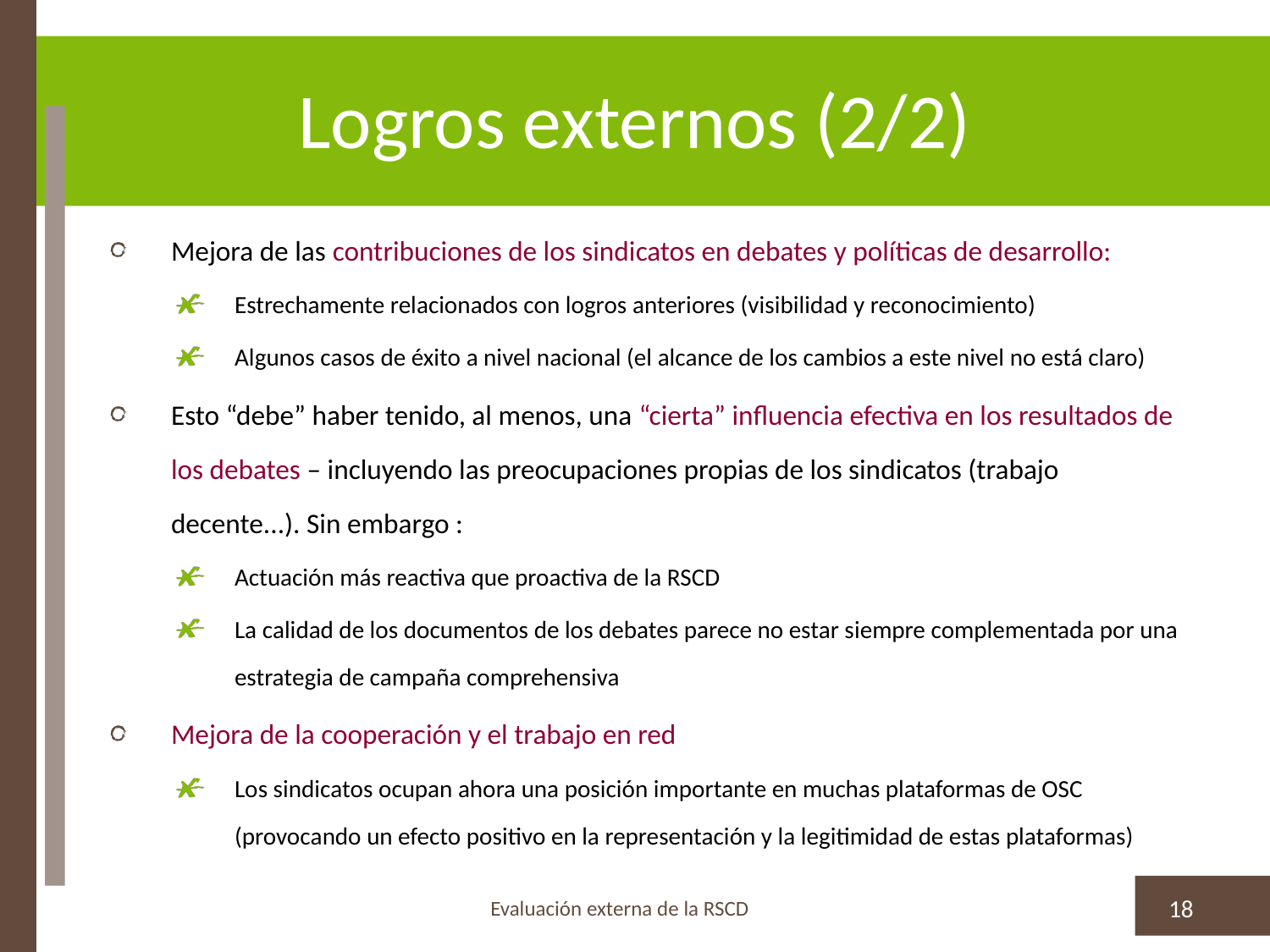

# Logros externos (2/2)
Mejora de las contribuciones de los sindicatos en debates y políticas de desarrollo:
Estrechamente relacionados con logros anteriores (visibilidad y reconocimiento)
Algunos casos de éxito a nivel nacional (el alcance de los cambios a este nivel no está claro)
Esto “debe” haber tenido, al menos, una “cierta” influencia efectiva en los resultados de los debates – incluyendo las preocupaciones propias de los sindicatos (trabajo decente...). Sin embargo :
Actuación más reactiva que proactiva de la RSCD
La calidad de los documentos de los debates parece no estar siempre complementada por una estrategia de campaña comprehensiva
Mejora de la cooperación y el trabajo en red
Los sindicatos ocupan ahora una posición importante en muchas plataformas de OSC (provocando un efecto positivo en la representación y la legitimidad de estas plataformas)
Evaluación externa de la RSCD
18